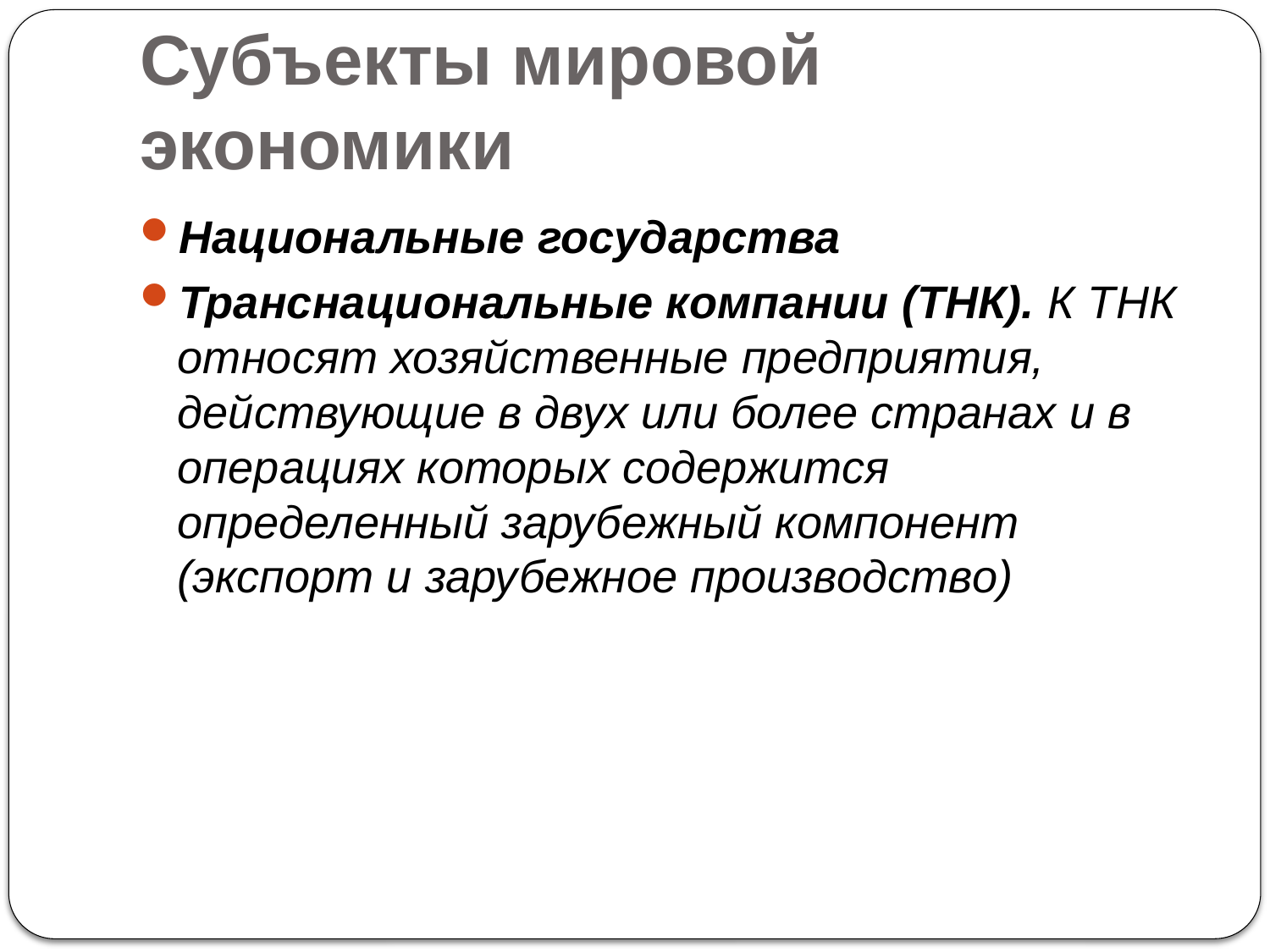

# Субъекты мировой экономики
Национальные государства
Транснациональные компании (ТНК). К ТНК относят хозяйственные предприятия, действующие в двух или более странах и в операциях которых содержится определенный зарубежный компонент (экспорт и зарубежное производство)